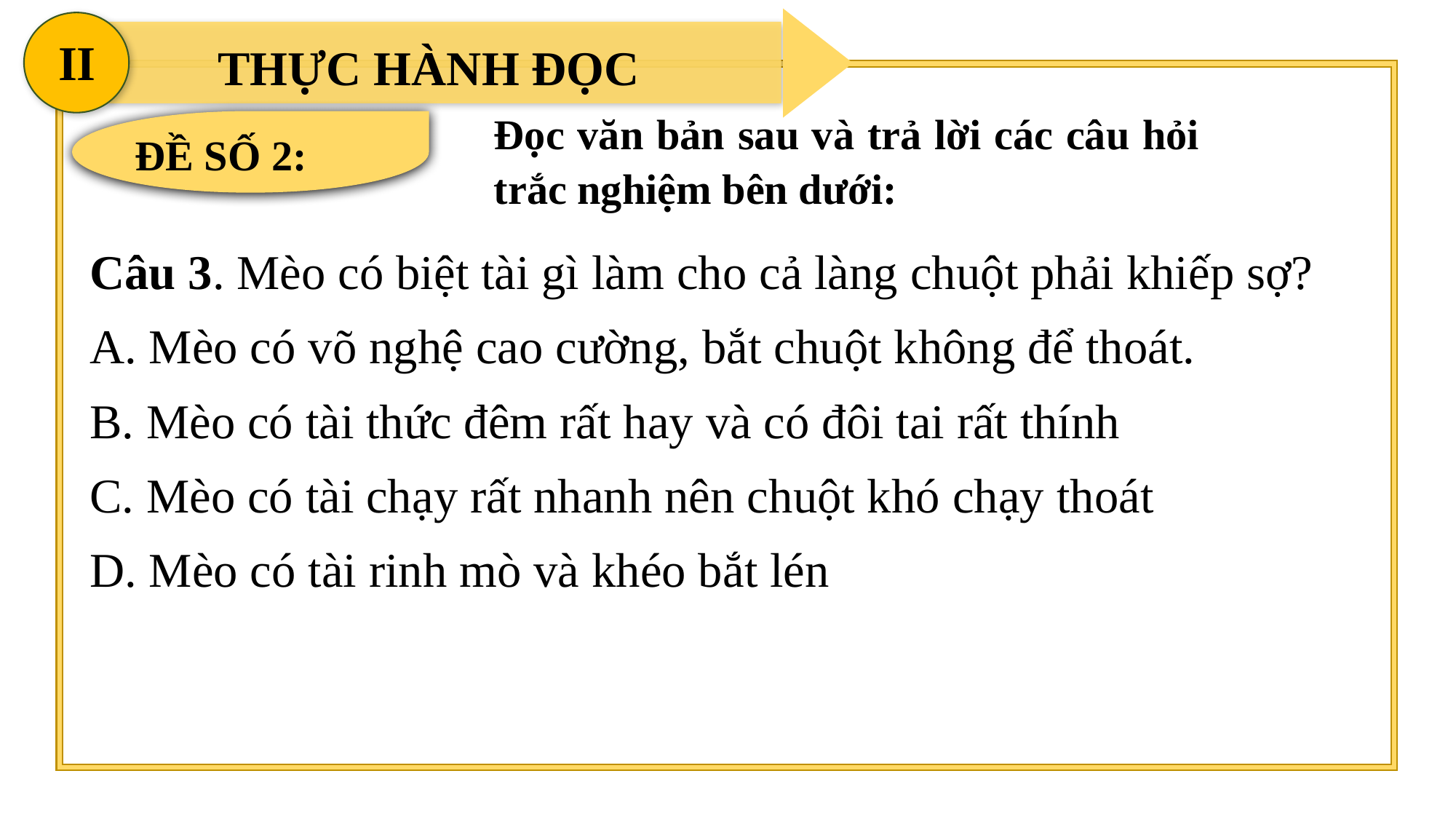

II
THỰC HÀNH ĐỌC

Đọc văn bản sau và trả lời các câu hỏi trắc nghiệm bên dưới:
ĐỀ SỐ 2:
Câu 3. Mèo có biệt tài gì làm cho cả làng chuột phải khiếp sợ?
A. Mèo có võ nghệ cao cường, bắt chuột không để thoát.
B. Mèo có tài thức đêm rất hay và có đôi tai rất thính
C. Mèo có tài chạy rất nhanh nên chuột khó chạy thoát
D. Mèo có tài rinh mò và khéo bắt lén